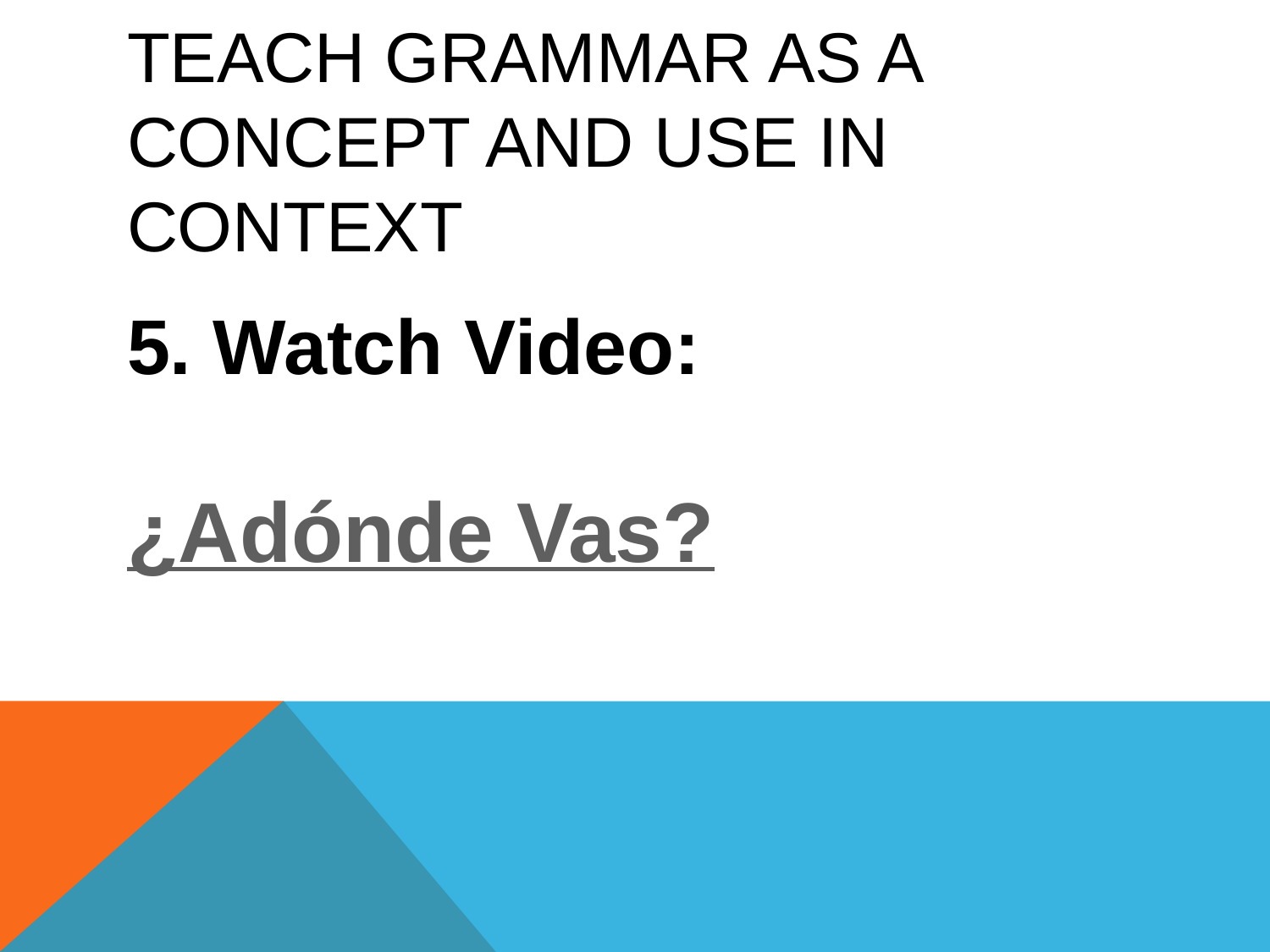

# Teach grammar as a concept and use in context
5. Watch Video:

¿Adónde Vas?